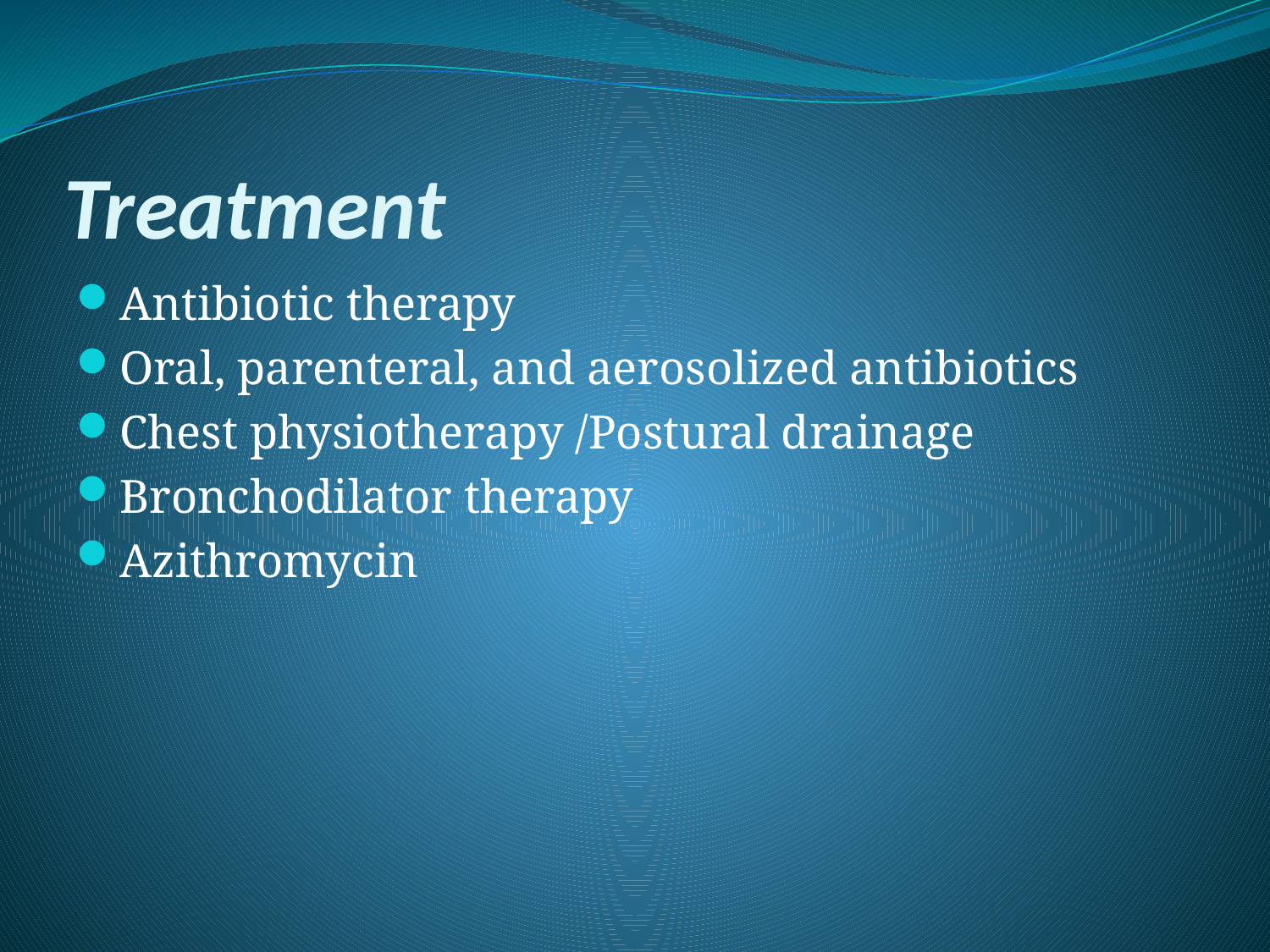

# Treatment
Antibiotic therapy
Oral, parenteral, and aerosolized antibiotics
Chest physiotherapy /Postural drainage
Bronchodilator therapy
Azithromycin